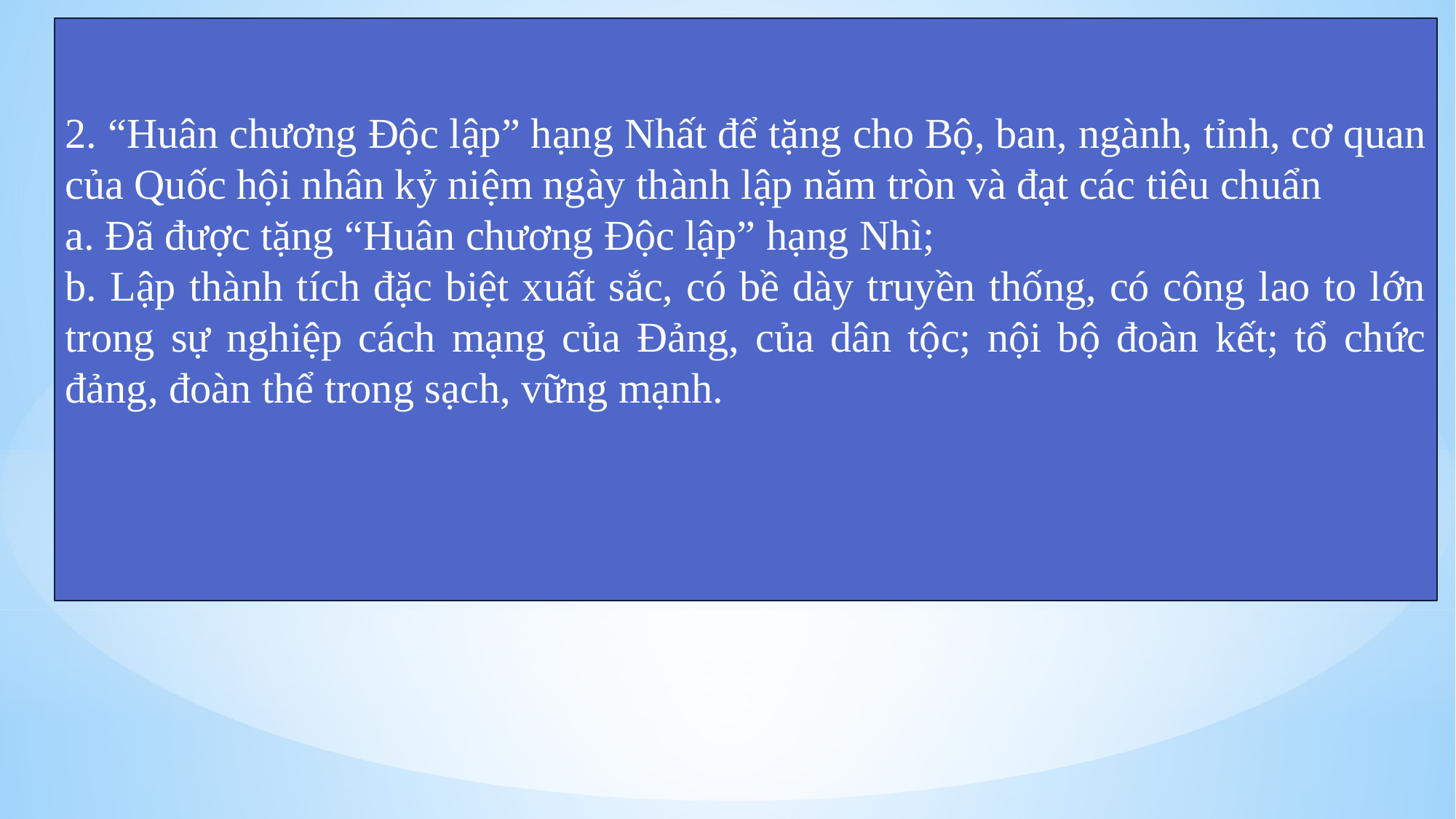

2. “Huân chương Độc lập” hạng Nhất để tặng cho Bộ, ban, ngành, tỉnh, cơ quan của Quốc hội nhân kỷ niệm ngày thành lập năm tròn và đạt các tiêu chuẩn
a. Đã được tặng “Huân chương Độc lập” hạng Nhì;
b. Lập thành tích đặc biệt xuất sắc, có bề dày truyền thống, có công lao to lớn trong sự nghiệp cách mạng của Đảng, của dân tộc; nội bộ đoàn kết; tổ chức đảng, đoàn thể trong sạch, vững mạnh.